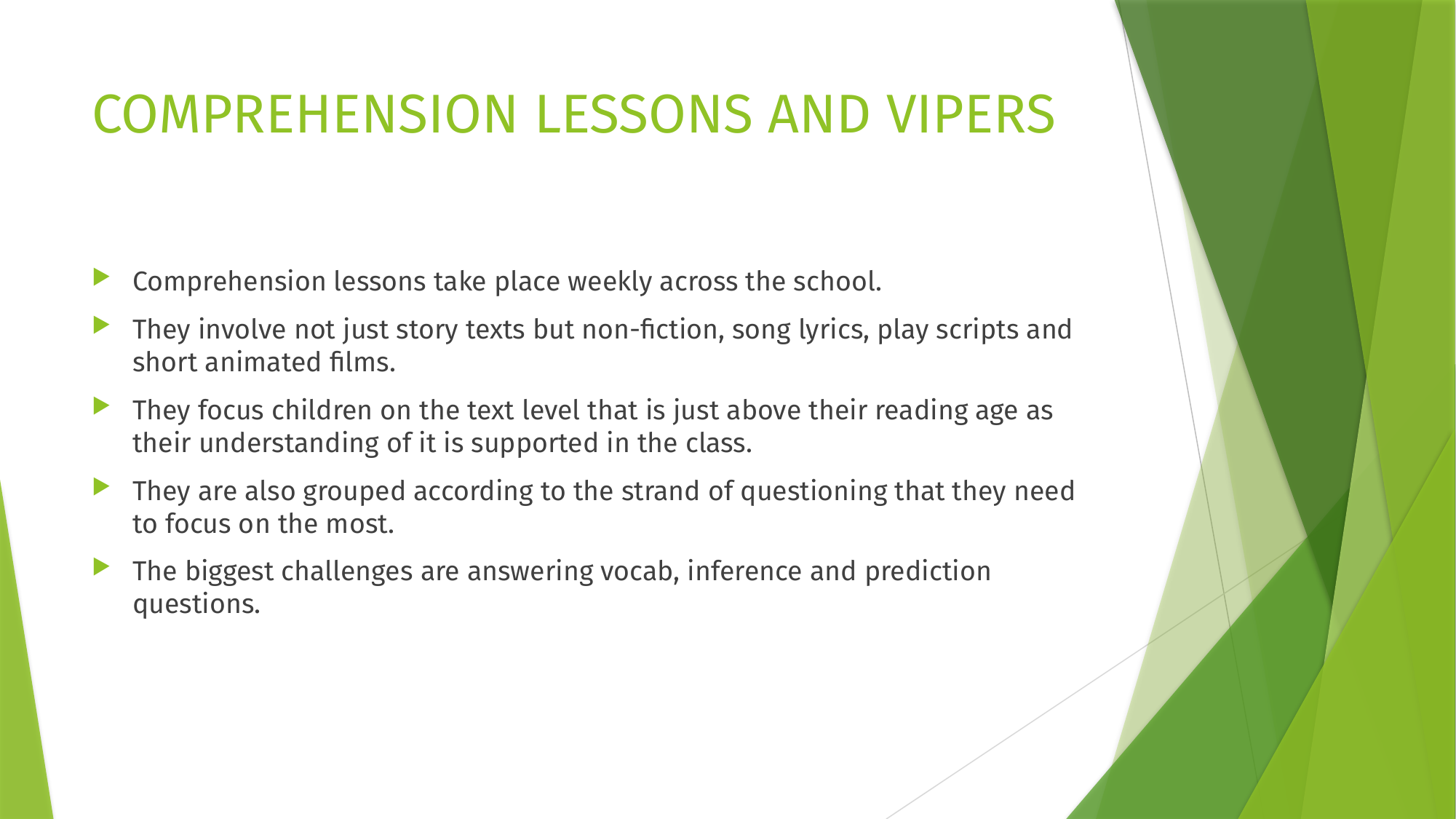

# COMPREHENSION LESSONS AND VIPERS
Comprehension lessons take place weekly across the school.
They involve not just story texts but non-fiction, song lyrics, play scripts and short animated films.
They focus children on the text level that is just above their reading age as their understanding of it is supported in the class.
They are also grouped according to the strand of questioning that they need to focus on the most.
The biggest challenges are answering vocab, inference and prediction questions.